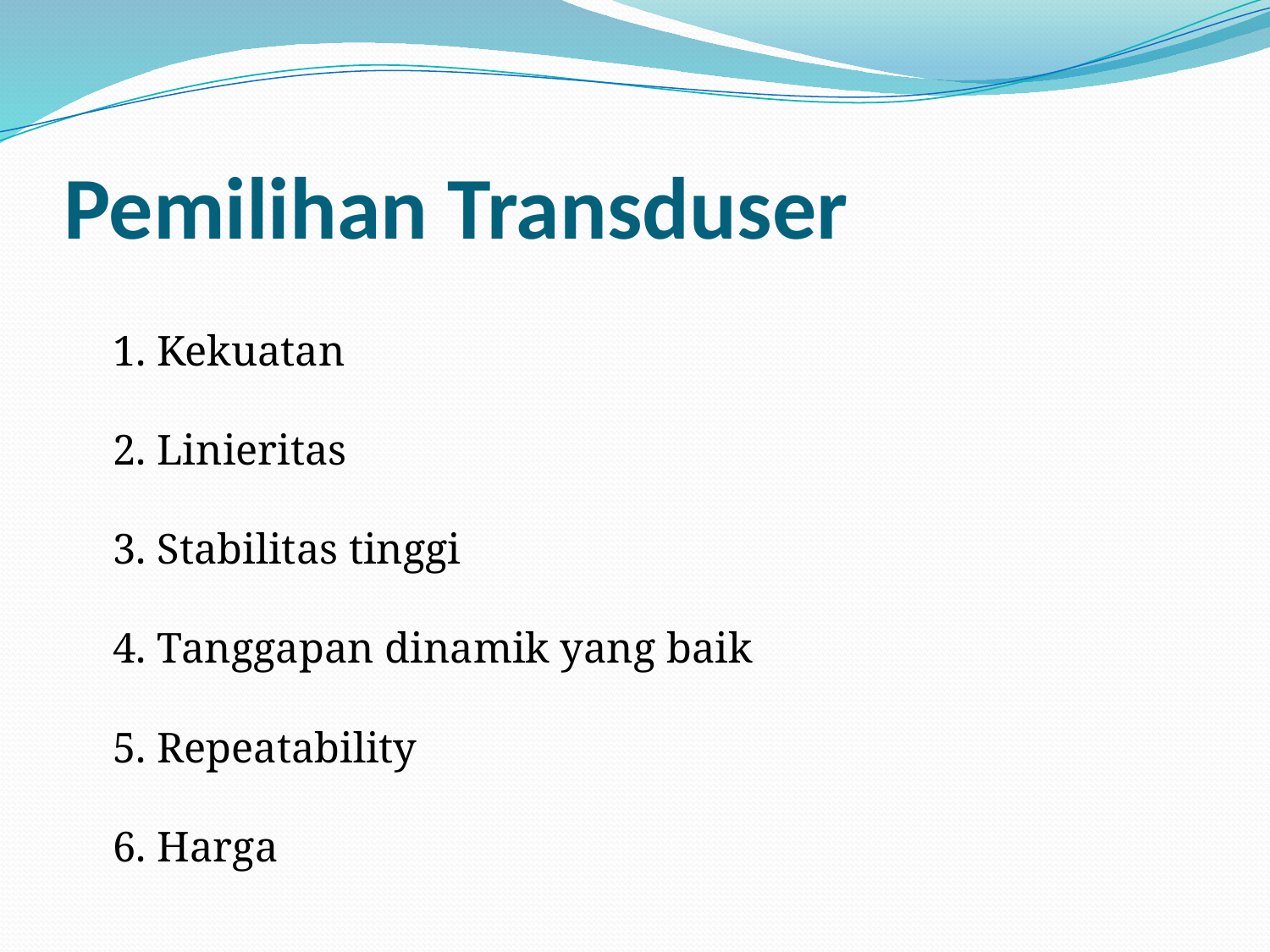

# Pemilihan Transduser
	1. Kekuatan
2. Linieritas
3. Stabilitas tinggi
4. Tanggapan dinamik yang baik
5. Repeatability
6. Harga